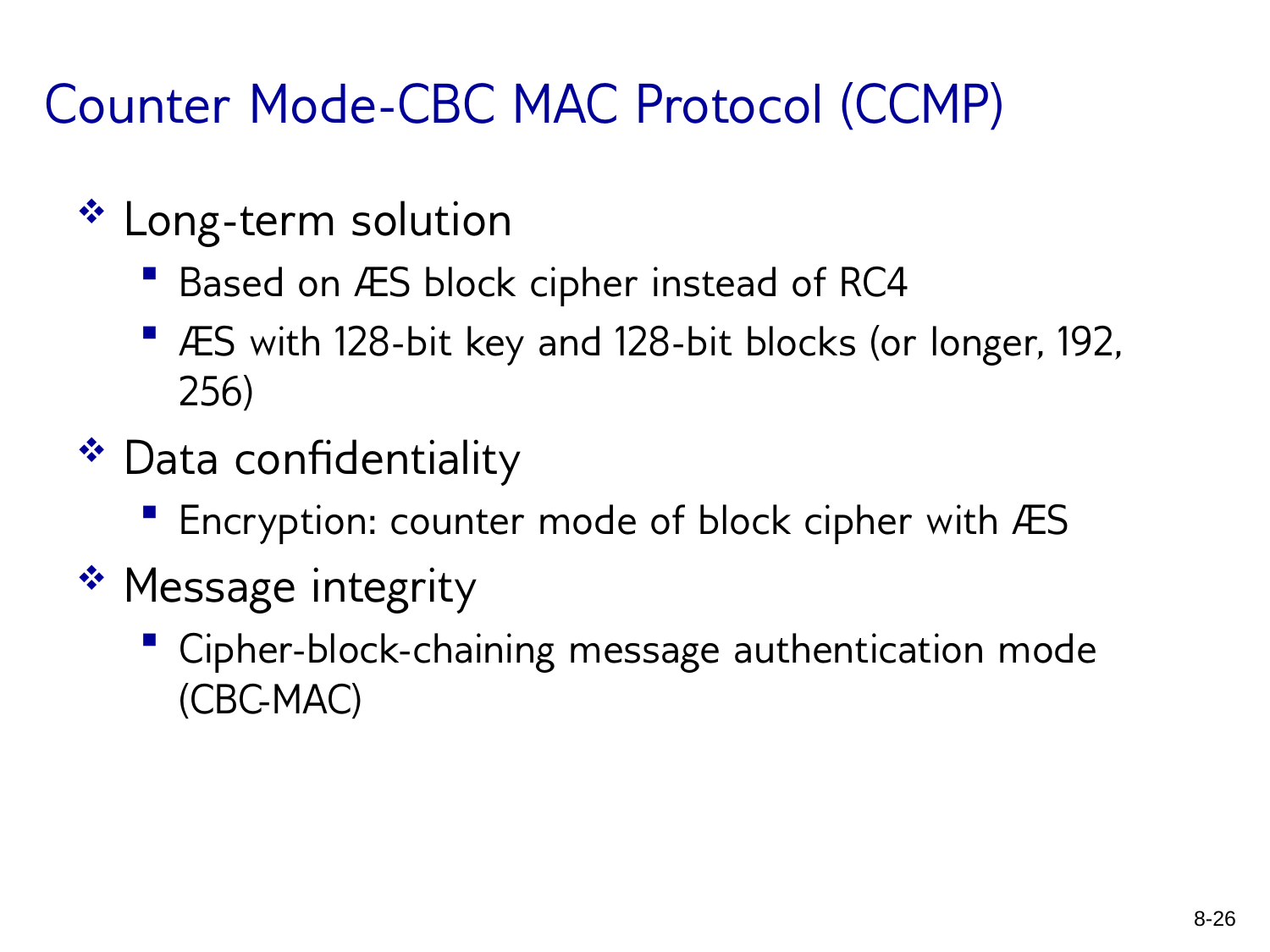

# Counter Mode-CBC MAC Protocol (CCMP)
Long-term solution
Based on AES block cipher instead of RC4
AES with 128-bit key and 128-bit blocks (or longer, 192, 256)
Data confidentiality
Encryption: counter mode of block cipher with AES
Message integrity
Cipher-block-chaining message authentication mode (CBC-MAC)